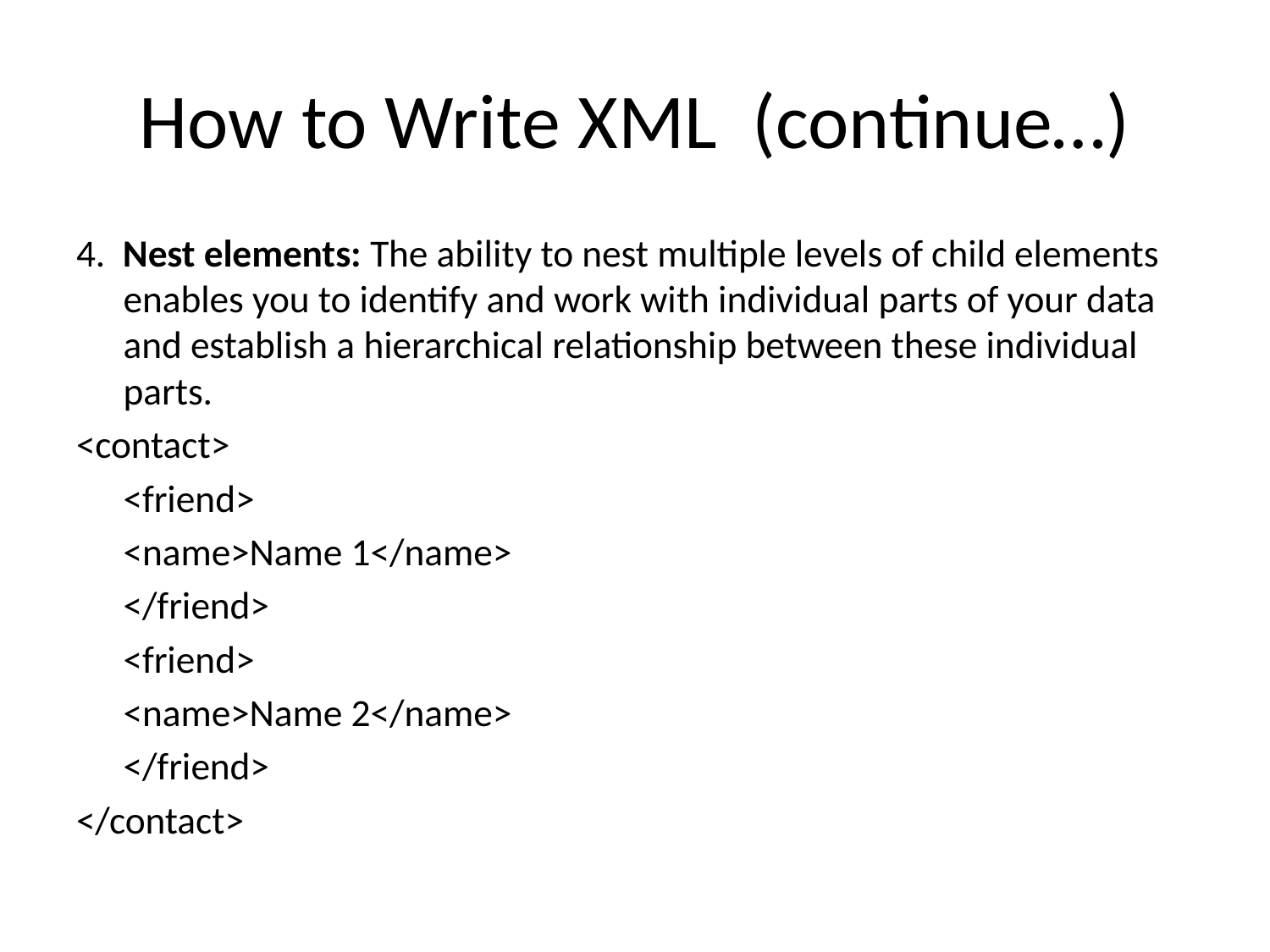

# How to Write XML  (continue…)
4.  Nest elements: The ability to nest multiple levels of child elements enables you to identify and work with individual parts of your data and establish a hierarchical relationship between these individual parts.
<contact>
	<friend>
		<name>Name 1</name>
	</friend>
    	<friend>
    		<name>Name 2</name>
	</friend>
</contact>